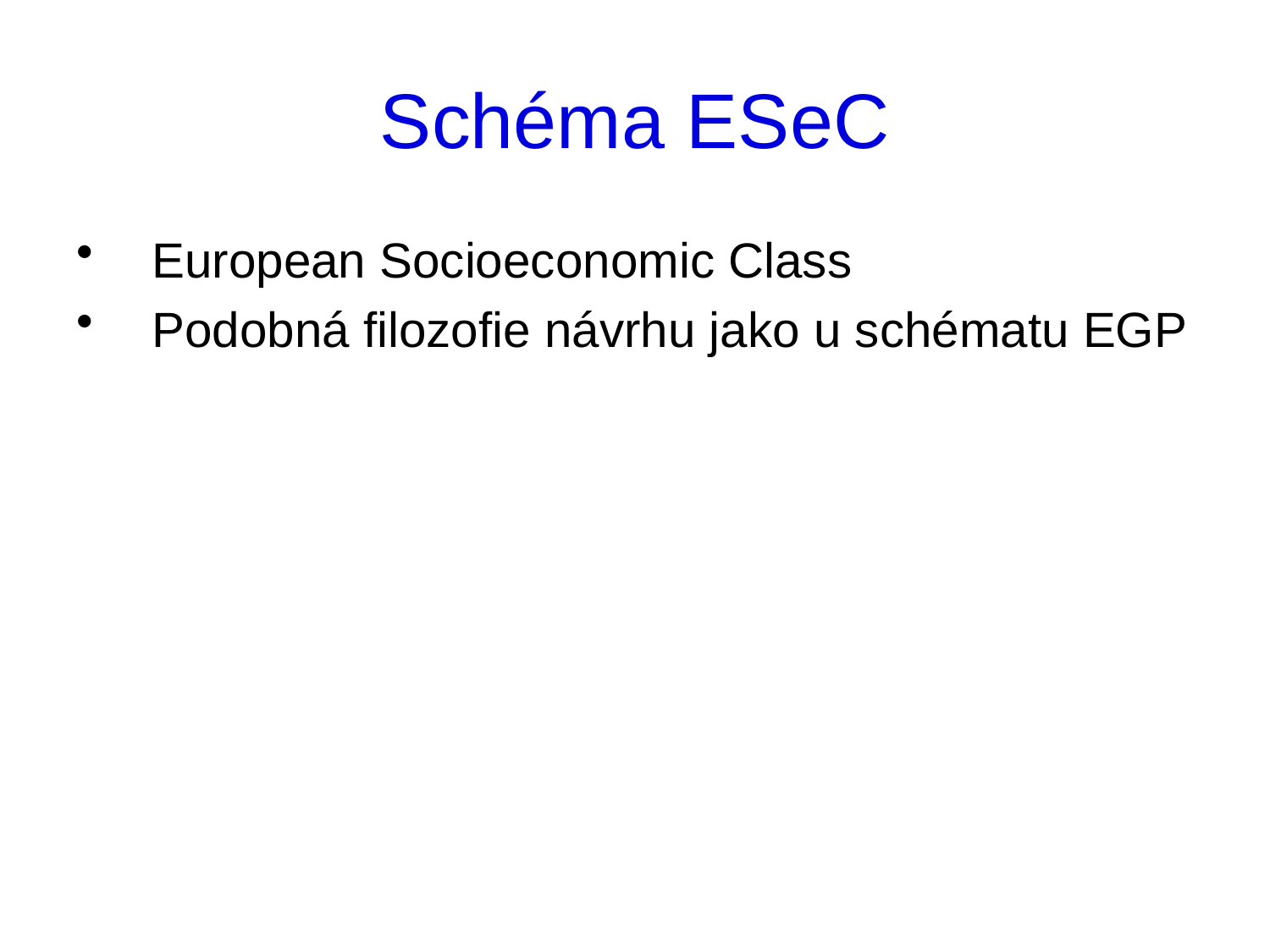

# Schéma ESeC
European Socioeconomic Class
Podobná filozofie návrhu jako u schématu EGP